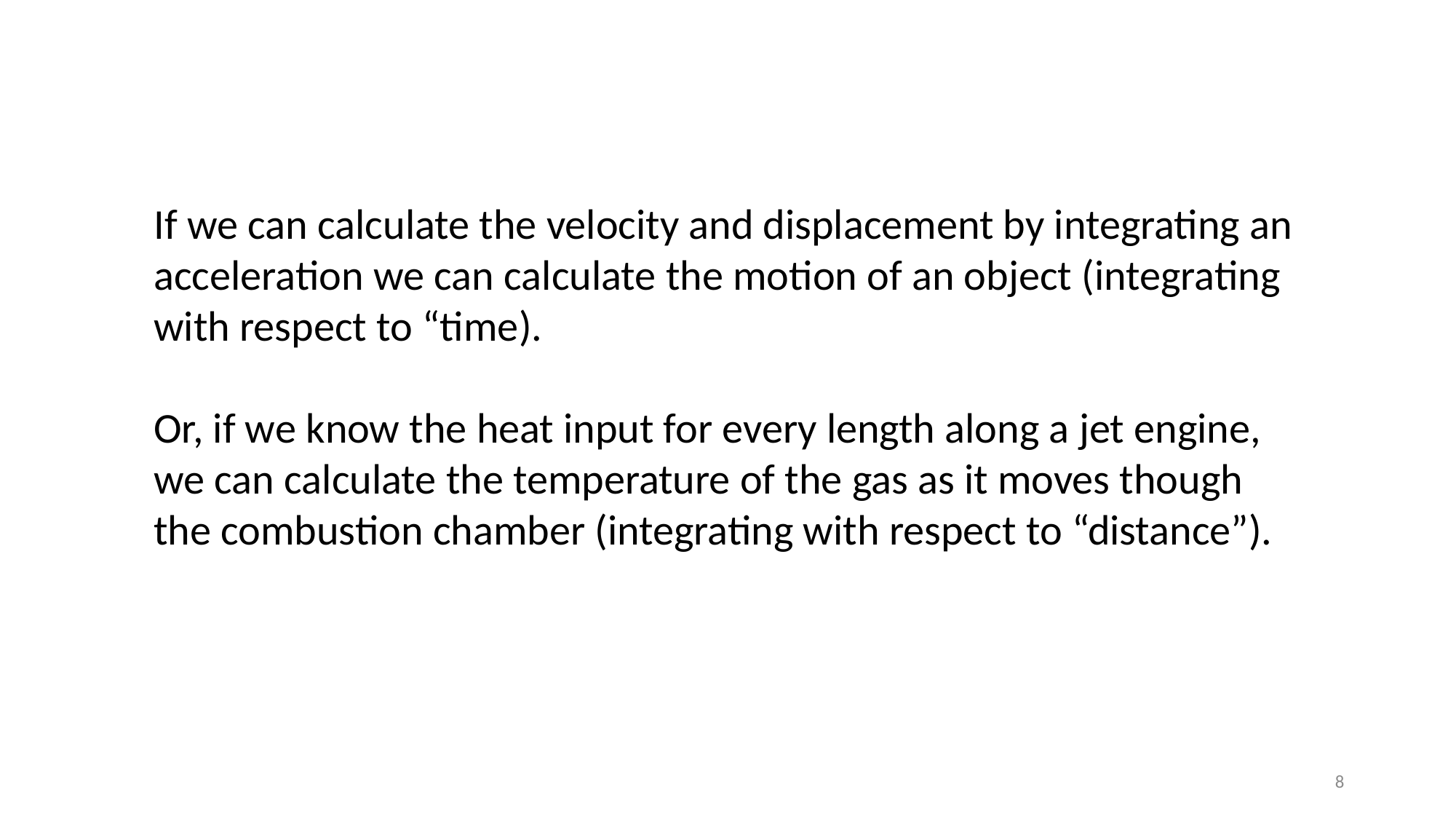

If we can calculate the velocity and displacement by integrating an acceleration we can calculate the motion of an object (integrating with respect to “time).

Or, if we know the heat input for every length along a jet engine, we can calculate the temperature of the gas as it moves though the combustion chamber (integrating with respect to “distance”).
8